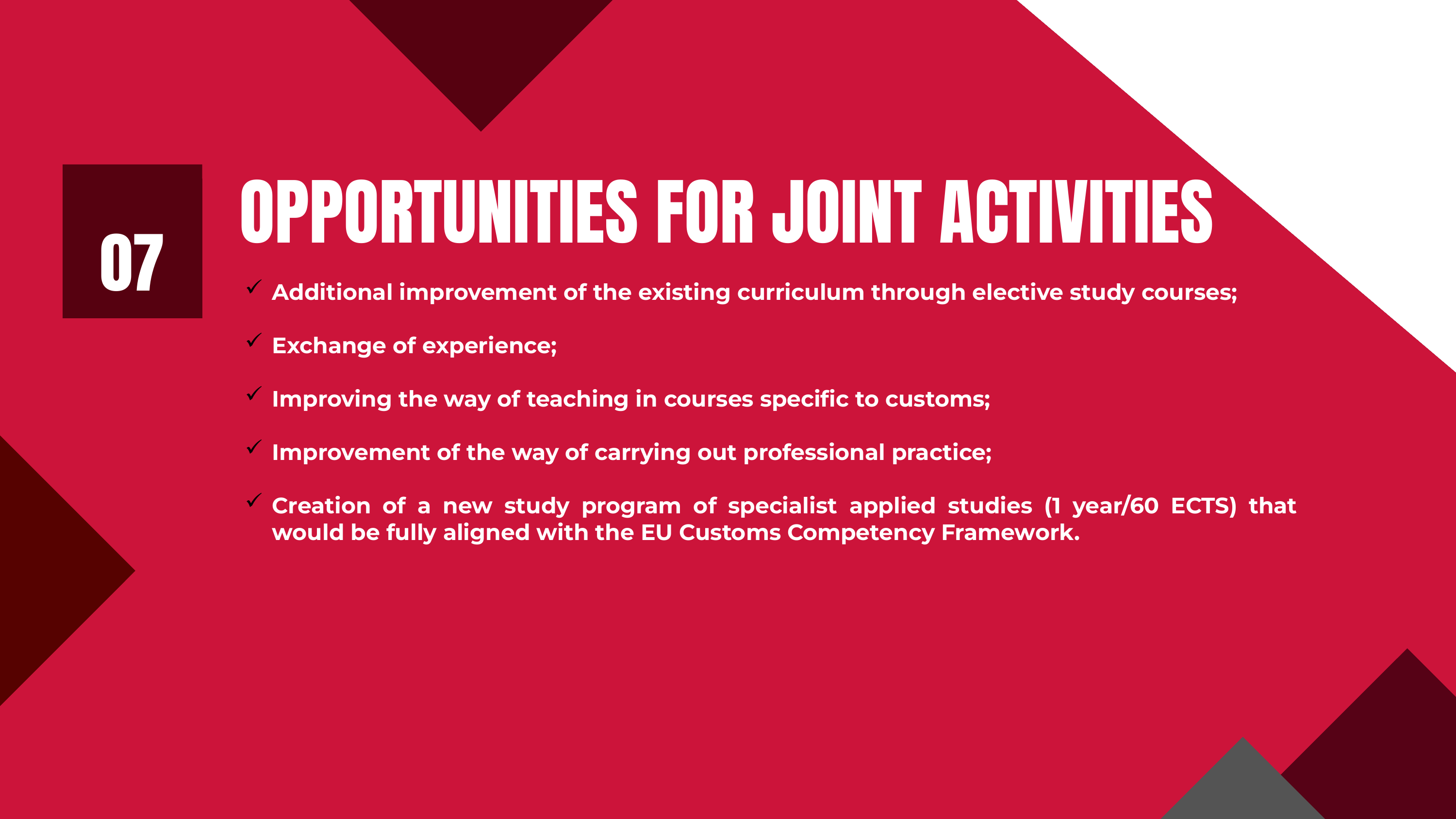

OPPORTUNITIES FOR JOINT ACTIVITIES

07
Additional improvement of the existing curriculum through elective study courses;

Exchange of experience;

Improving the way of teaching in courses specific to customs;

Improvement of the way of carrying out professional practice;

Creation of a new study program of specialist applied studies (1 year/60 ECTS) that would be fully aligned with the EU Customs Competency Framework.